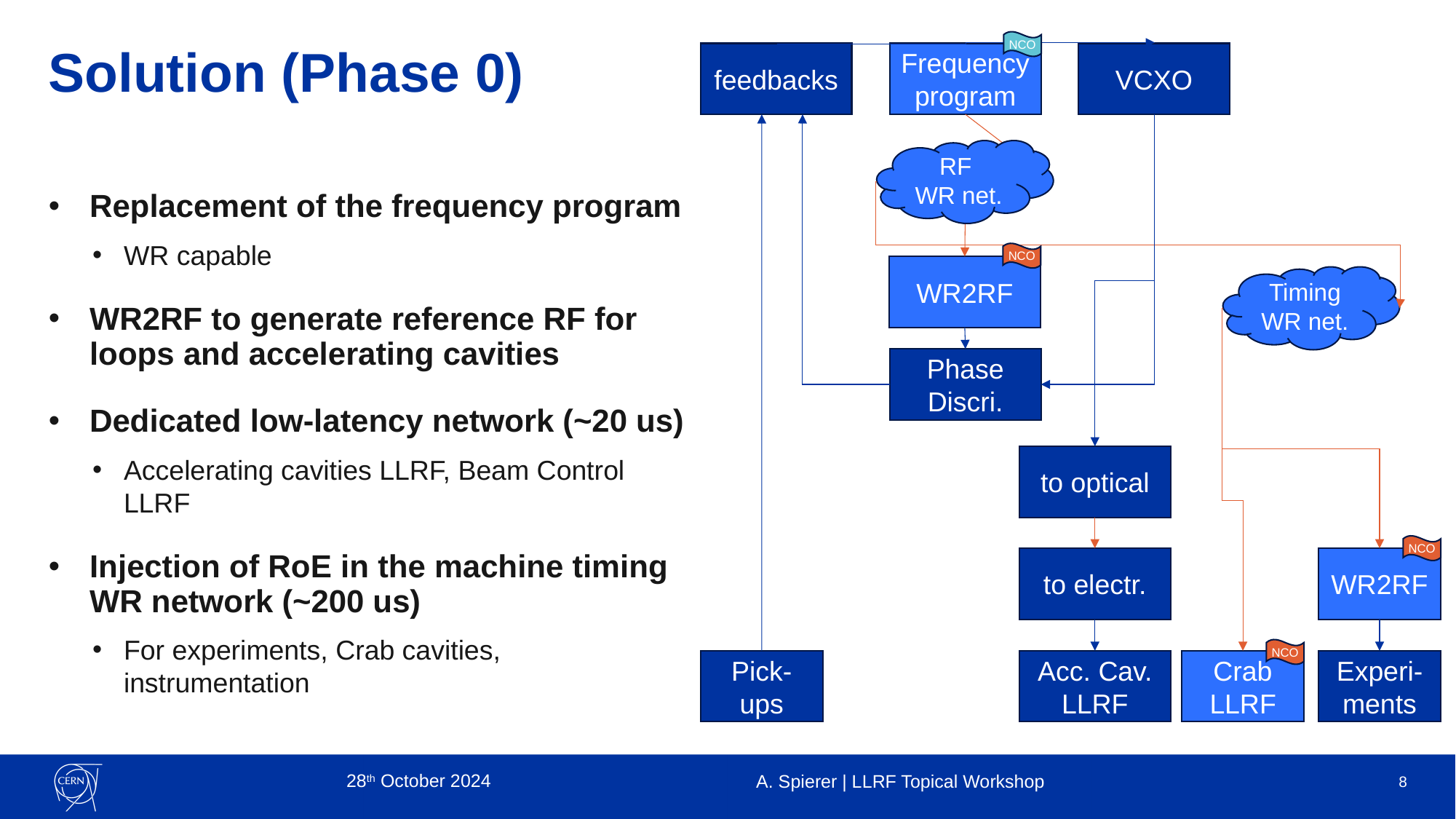

NCO
feedbacks
Frequency program
VCXO
# Solution (Phase 0)
RF
WR net.
Replacement of the frequency program
WR capable
WR2RF to generate reference RF for loops and accelerating cavities
Dedicated low-latency network (~20 us)
Accelerating cavities LLRF, Beam Control LLRF
Injection of RoE in the machine timing  WR network (~200 us)
For experiments, Crab cavities, instrumentation
NCO
WR2RF
Timing WR net.
Phase
Discri.
to optical
NCO
to electr.
WR2RF
NCO
Pick-ups
Acc. Cav. LLRF
Crab
LLRF
Experi-ments
28th October 2024
A. Spierer | LLRF Topical Workshop
8